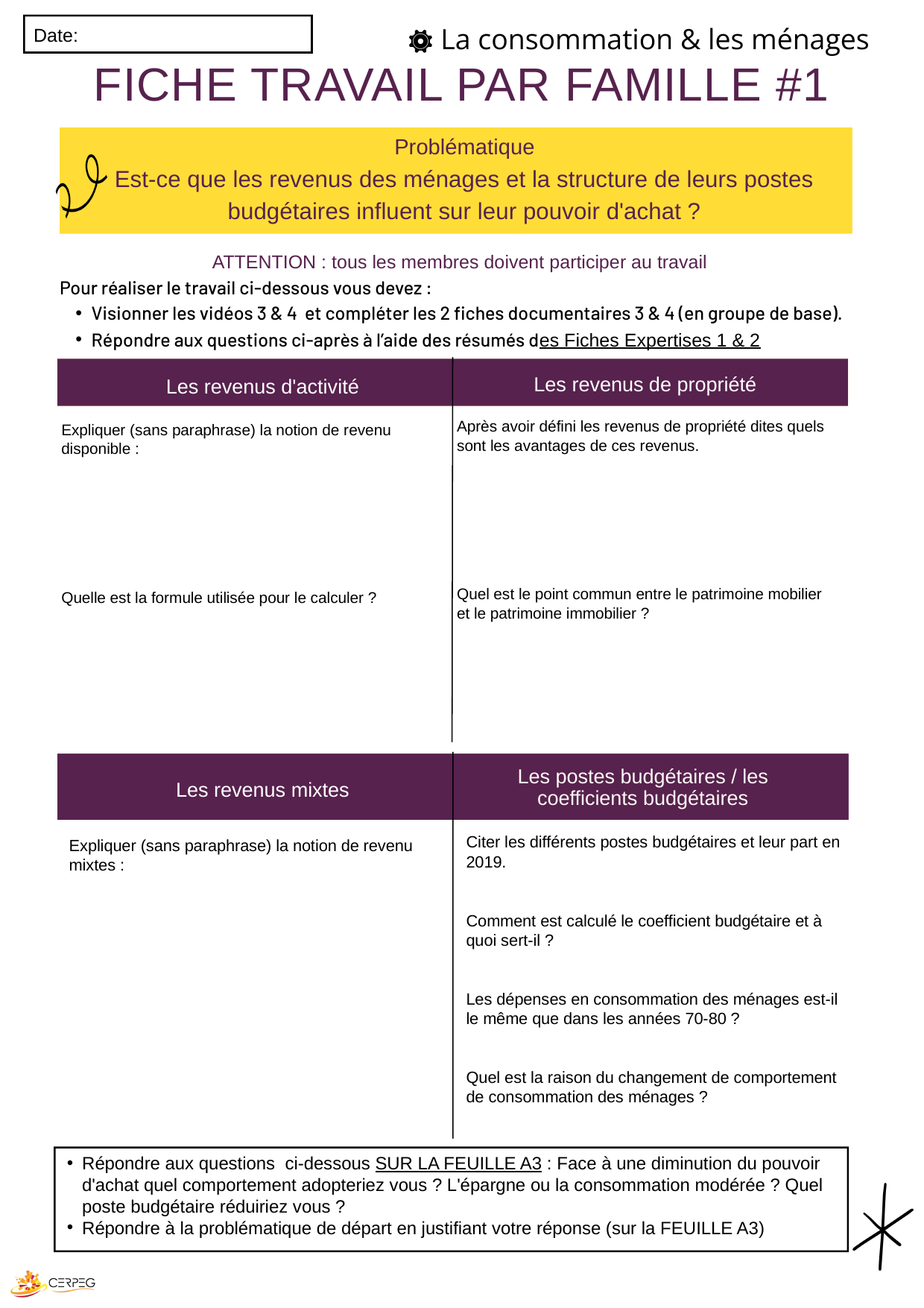

⚙️ La consommation & les ménages
Date:
FICHE TRAVAIL PAR FAMILLE #1

Problématique
Est-ce que les revenus des ménages et la structure de leurs postes
 budgétaires influent sur leur pouvoir d'achat ?

ATTENTION : tous les membres doivent participer au travail
Pour réaliser le travail ci-dessous vous devez :
Visionner les vidéos 3 & 4  et compléter les 2 fiches documentaires 3 & 4 (en groupe de base).
Répondre aux questions ci-après à l’aide des résumés des Fiches Expertises 1 & 2

Les revenus de propriété
Les revenus d'activité

Après avoir défini les revenus de propriété dites quels sont les avantages de ces revenus.

Quel est le point commun entre le patrimoine mobilier et le patrimoine immobilier ?

Expliquer (sans paraphrase) la notion de revenu disponible :

Quelle est la formule utilisée pour le calculer ?

Les postes budgétaires / les coefficients budgétaires
Les revenus mixtes

Citer les différents postes budgétaires et leur part en 2019.

Comment est calculé le coefficient budgétaire et à quoi sert-il ?

Les dépenses en consommation des ménages est-il le même que dans les années 70-80 ?

Quel est la raison du changement de comportement de consommation des ménages ?
Expliquer (sans paraphrase) la notion de revenu mixtes :

Répondre aux questions  ci-dessous SUR LA FEUILLE A3 : Face à une diminution du pouvoir d'achat quel comportement adopteriez vous ? L'épargne ou la consommation modérée ? Quel poste budgétaire réduiriez vous ?
Répondre à la problématique de départ en justifiant votre réponse (sur la FEUILLE A3)